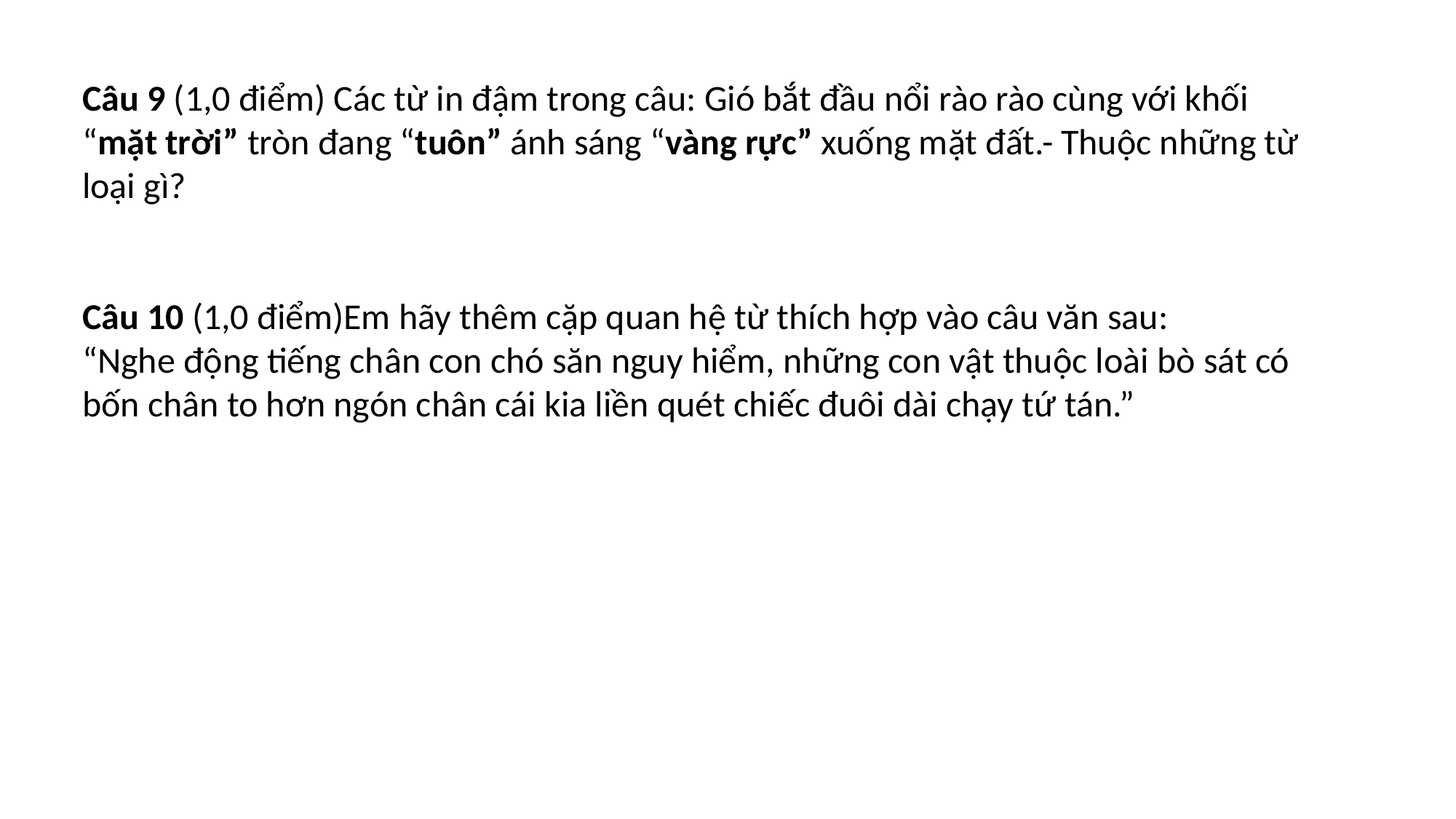

Câu 9 (1,0 điểm) Các từ in đậm trong câu: Gió bắt đầu nổi rào rào cùng với khối “mặt trời” tròn đang “tuôn” ánh sáng “vàng rực” xuống mặt đất.- Thuộc những từ loại gì?

Câu 10 (1,0 điểm)Em hãy thêm cặp quan hệ từ thích hợp vào câu văn sau:
“Nghe động tiếng chân con chó săn nguy hiểm, những con vật thuộc loài bò sát có bốn chân to hơn ngón chân cái kia liền quét chiếc đuôi dài chạy tứ tán.”